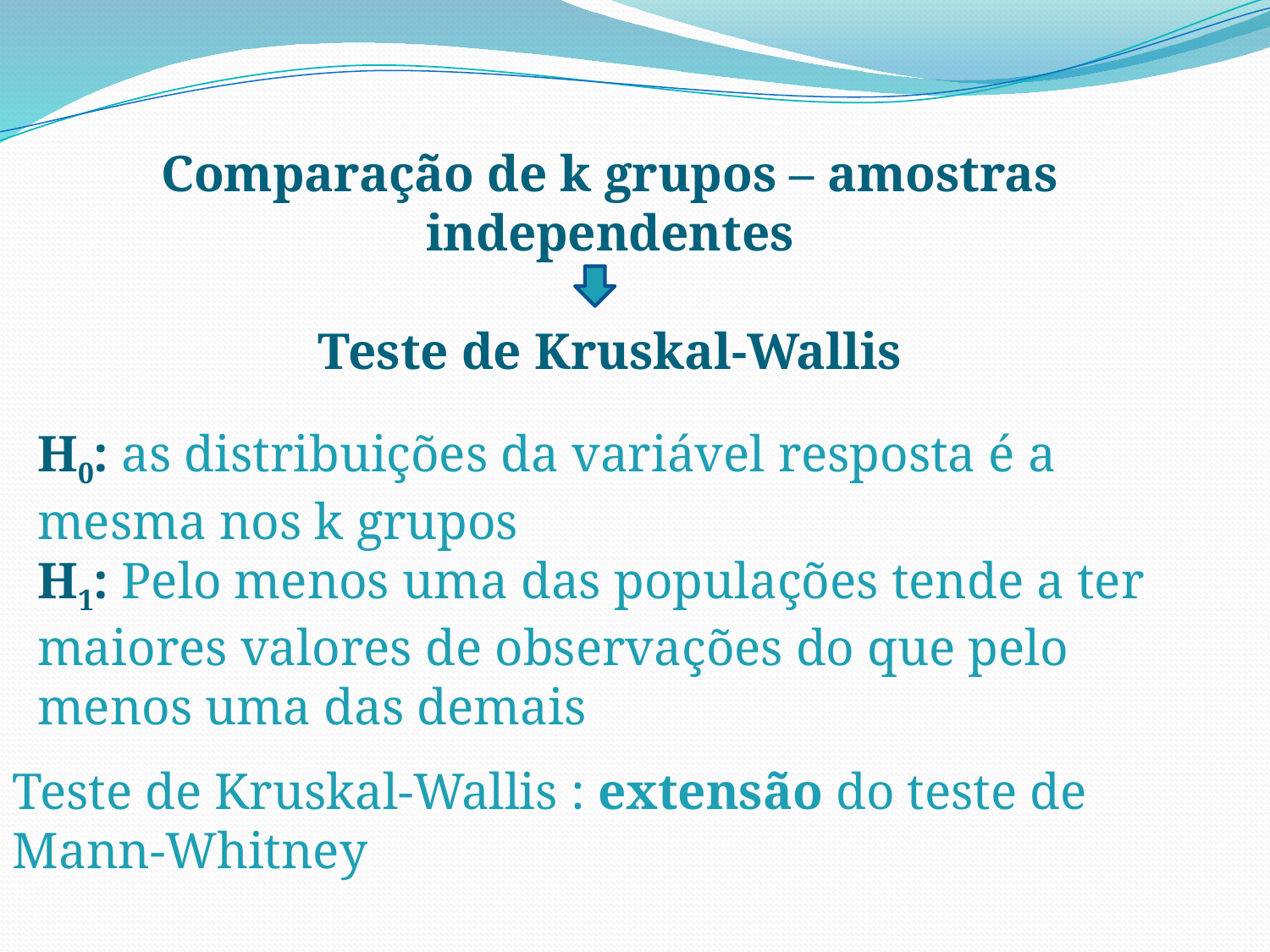

Comparação de k grupos – amostras independentes

Teste de Kruskal-Wallis

H0: as distribuições da variável resposta é a mesma nos k grupos
H1: Pelo menos uma das populações tende a ter maiores valores de observações do que pelo menos uma das demais
Teste de Kruskal-Wallis : extensão do teste de Mann-Whitney